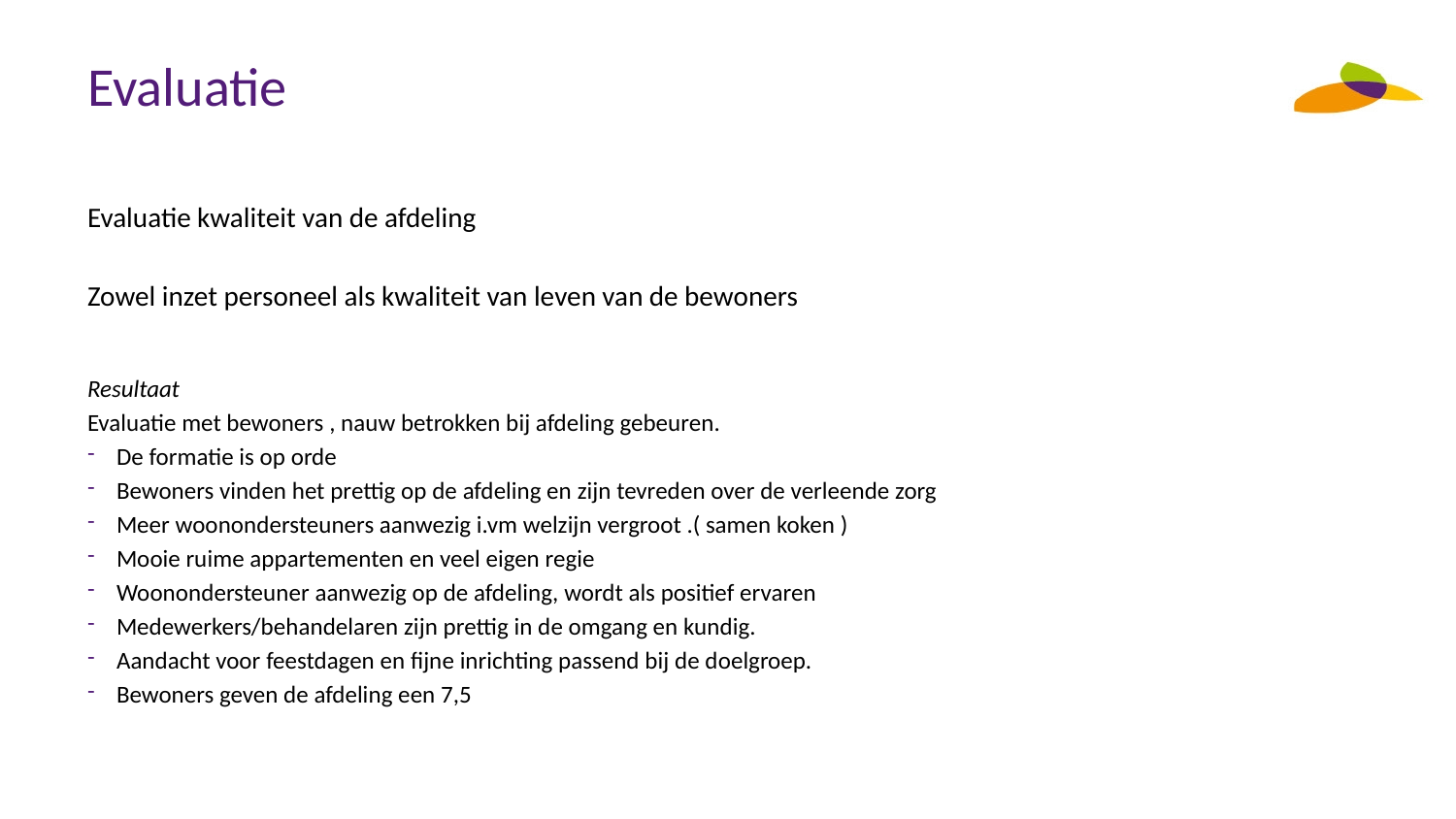

# Evaluatie
Evaluatie kwaliteit van de afdeling

Zowel inzet personeel als kwaliteit van leven van de bewoners

Resultaat
Evaluatie met bewoners , nauw betrokken bij afdeling gebeuren.
De formatie is op orde
Bewoners vinden het prettig op de afdeling en zijn tevreden over de verleende zorg
Meer woonondersteuners aanwezig i.vm welzijn vergroot .( samen koken )
Mooie ruime appartementen en veel eigen regie
Woonondersteuner aanwezig op de afdeling, wordt als positief ervaren
Medewerkers/behandelaren zijn prettig in de omgang en kundig.
Aandacht voor feestdagen en fijne inrichting passend bij de doelgroep.
Bewoners geven de afdeling een 7,5